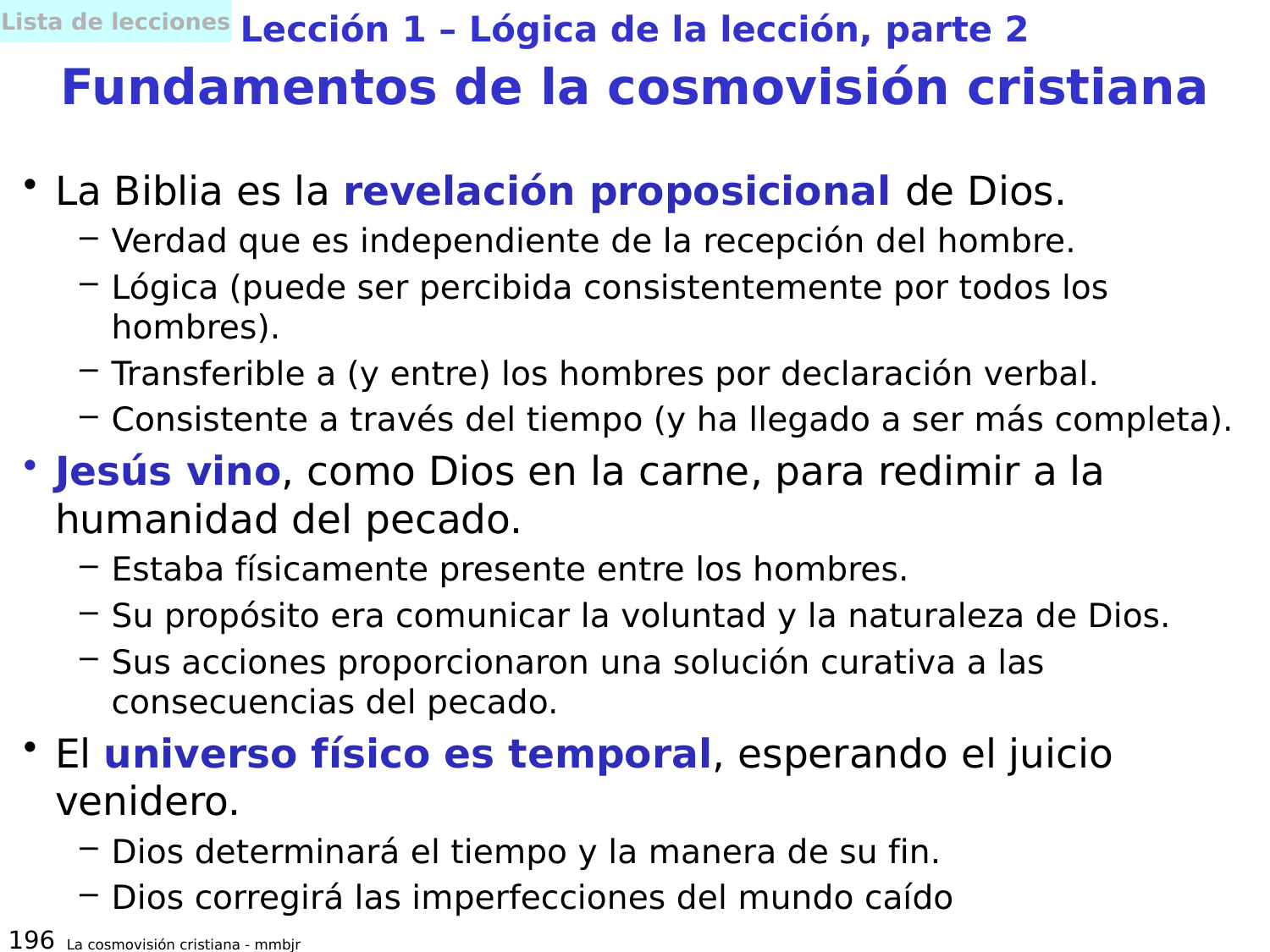

# Lección 1 – Lógica de la lección, parte 2 Fundamentos de la cosmovisión cristiana
Lista de lecciones
La Biblia es la revelación proposicional de Dios.
Verdad que es independiente de la recepción del hombre.
Lógica (puede ser percibida consistentemente por todos los hombres).
Transferible a (y entre) los hombres por declaración verbal.
Consistente a través del tiempo (y ha llegado a ser más completa).
Jesús vino, como Dios en la carne, para redimir a la humanidad del pecado.
Estaba físicamente presente entre los hombres.
Su propósito era comunicar la voluntad y la naturaleza de Dios.
Sus acciones proporcionaron una solución curativa a las consecuencias del pecado.
El universo físico es temporal, esperando el juicio venidero.
Dios determinará el tiempo y la manera de su fin.
Dios corregirá las imperfecciones del mundo caído
196
La cosmovisión cristiana - mmbjr